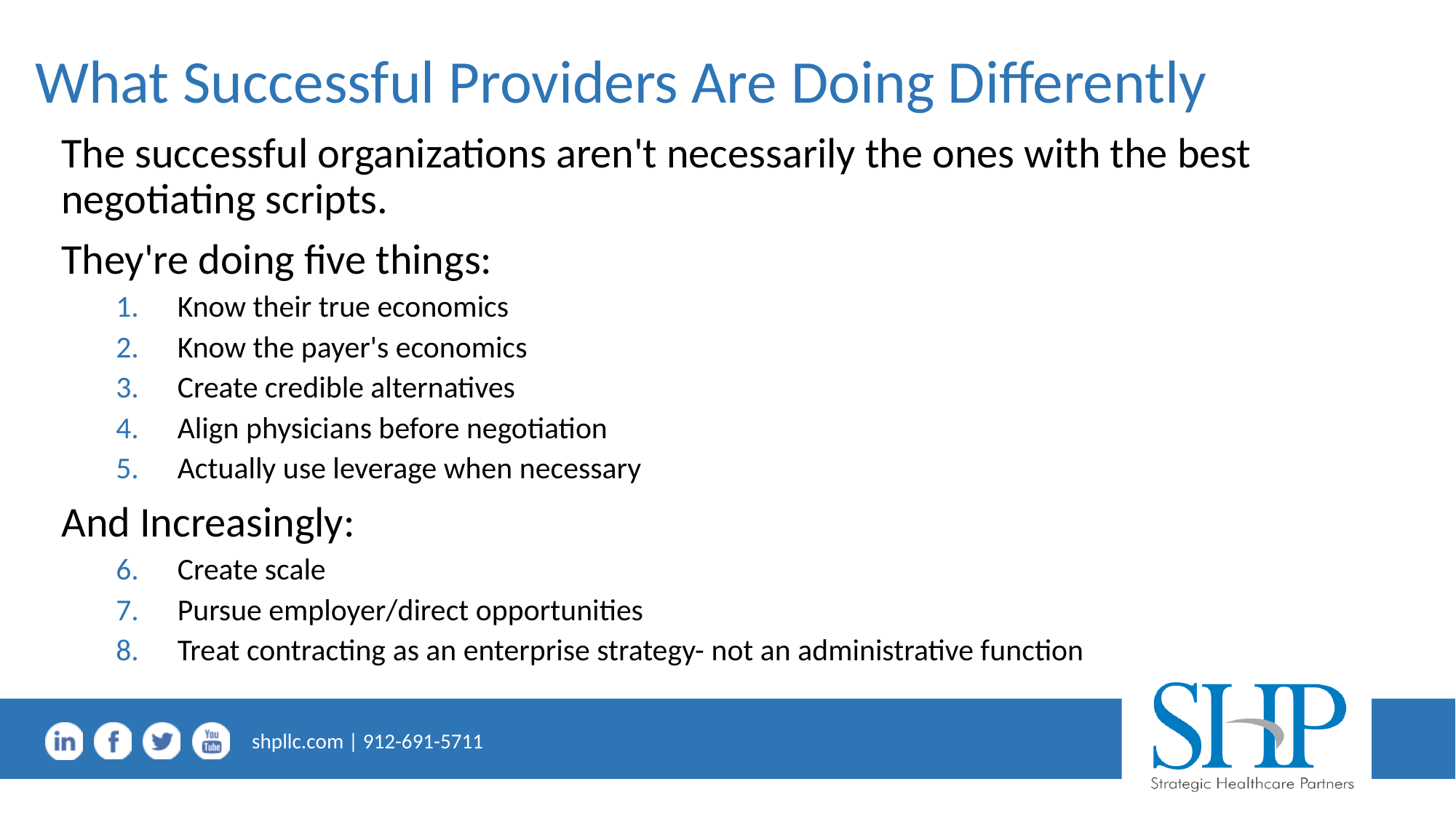

# What Successful Providers Are Doing Differently
The successful organizations aren't necessarily the ones with the best negotiating scripts.
They're doing five things:
Know their true economics
Know the payer's economics
Create credible alternatives
Align physicians before negotiation
Actually use leverage when necessary
And Increasingly:
Create scale
Pursue employer/direct opportunities
Treat contracting as an enterprise strategy- not an administrative function